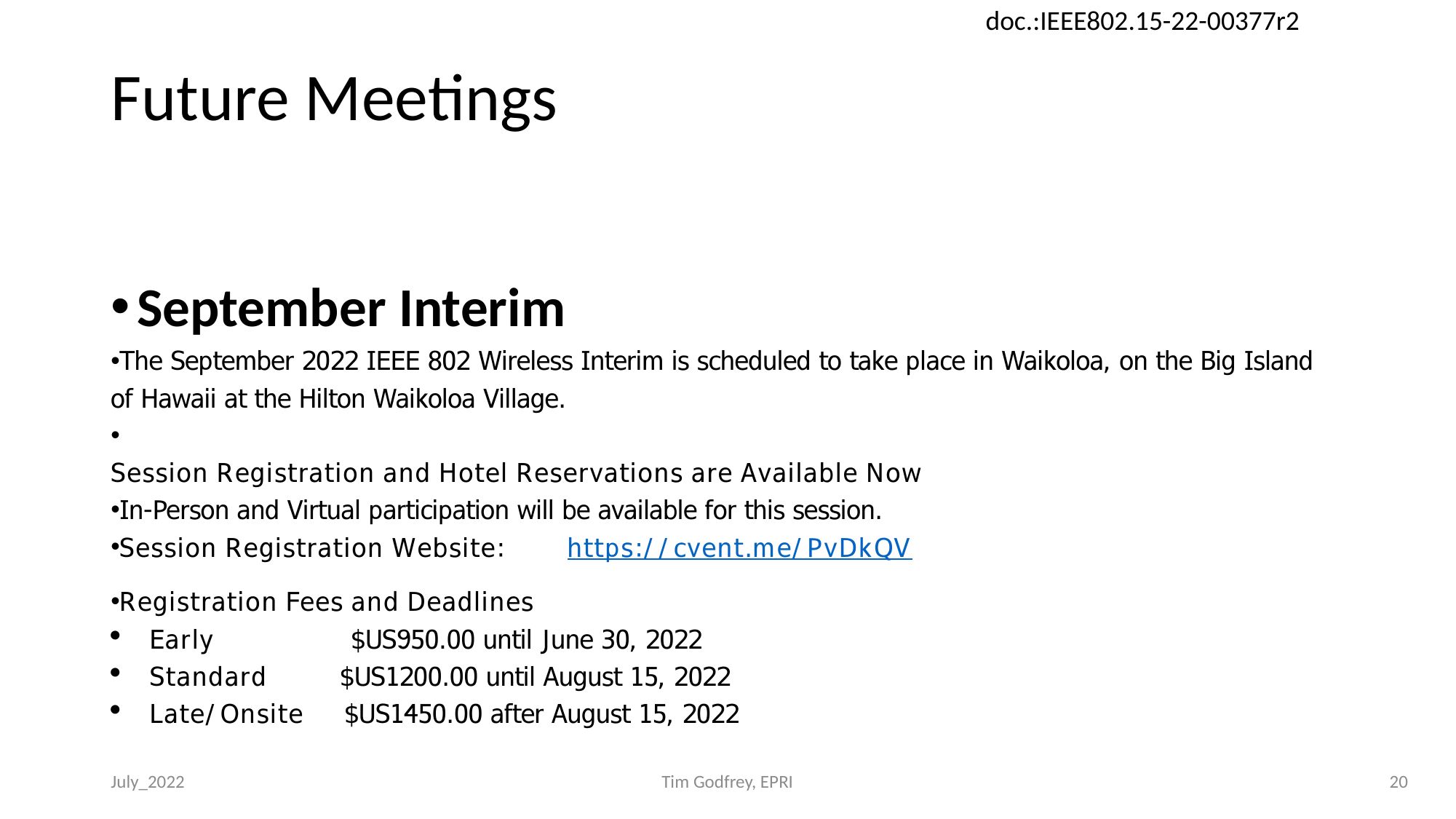

# Future Meetings

September Interim
The September 2022 IEEE 802 Wireless Interim is scheduled to take place in Waikoloa, on the Big Island of Hawaii at the Hilton Waikoloa Village.
Session Registration and Hotel Reservations are Available Now
In-Person and Virtual participation will be available for this session.
Session Registration Website:        https://cvent.me/PvDkQV
Registration Fees and Deadlines
Early                 $US950.00 until June 30, 2022
Standard         $US1200.00 until August 15, 2022
Late/Onsite     $US1450.00 after August 15, 2022

July_2022
Tim Godfrey, EPRI
20